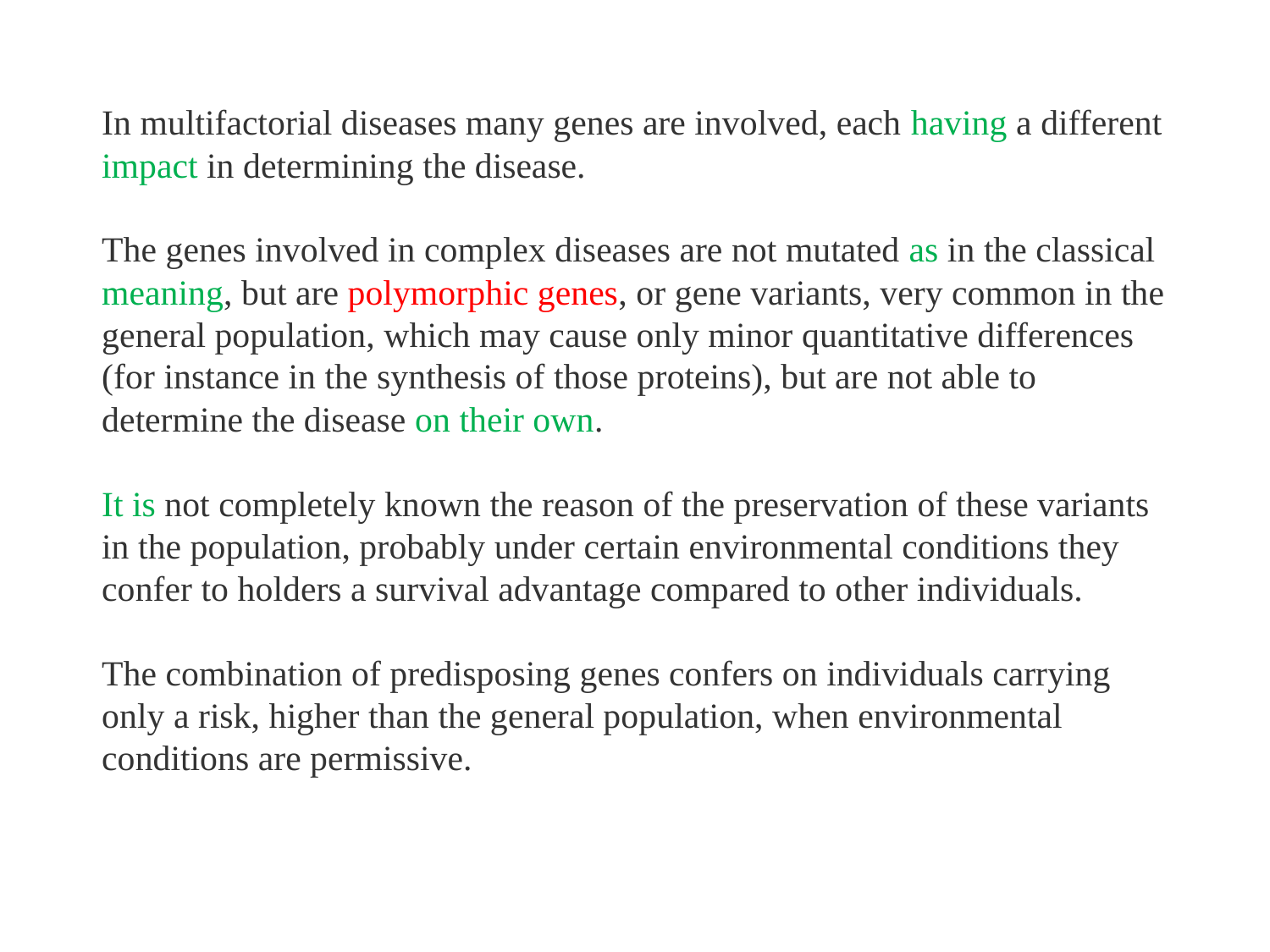

In multifactorial diseases many genes are involved, each having a different impact in determining the disease.

The genes involved in complex diseases are not mutated as in the classical meaning, but are polymorphic genes, or gene variants, very common in the general population, which may cause only minor quantitative differences (for instance in the synthesis of those proteins), but are not able to determine the disease on their own.

It is not completely known the reason of the preservation of these variants in the population, probably under certain environmental conditions they confer to holders a survival advantage compared to other individuals.

The combination of predisposing genes confers on individuals carrying only a risk, higher than the general population, when environmental conditions are permissive.